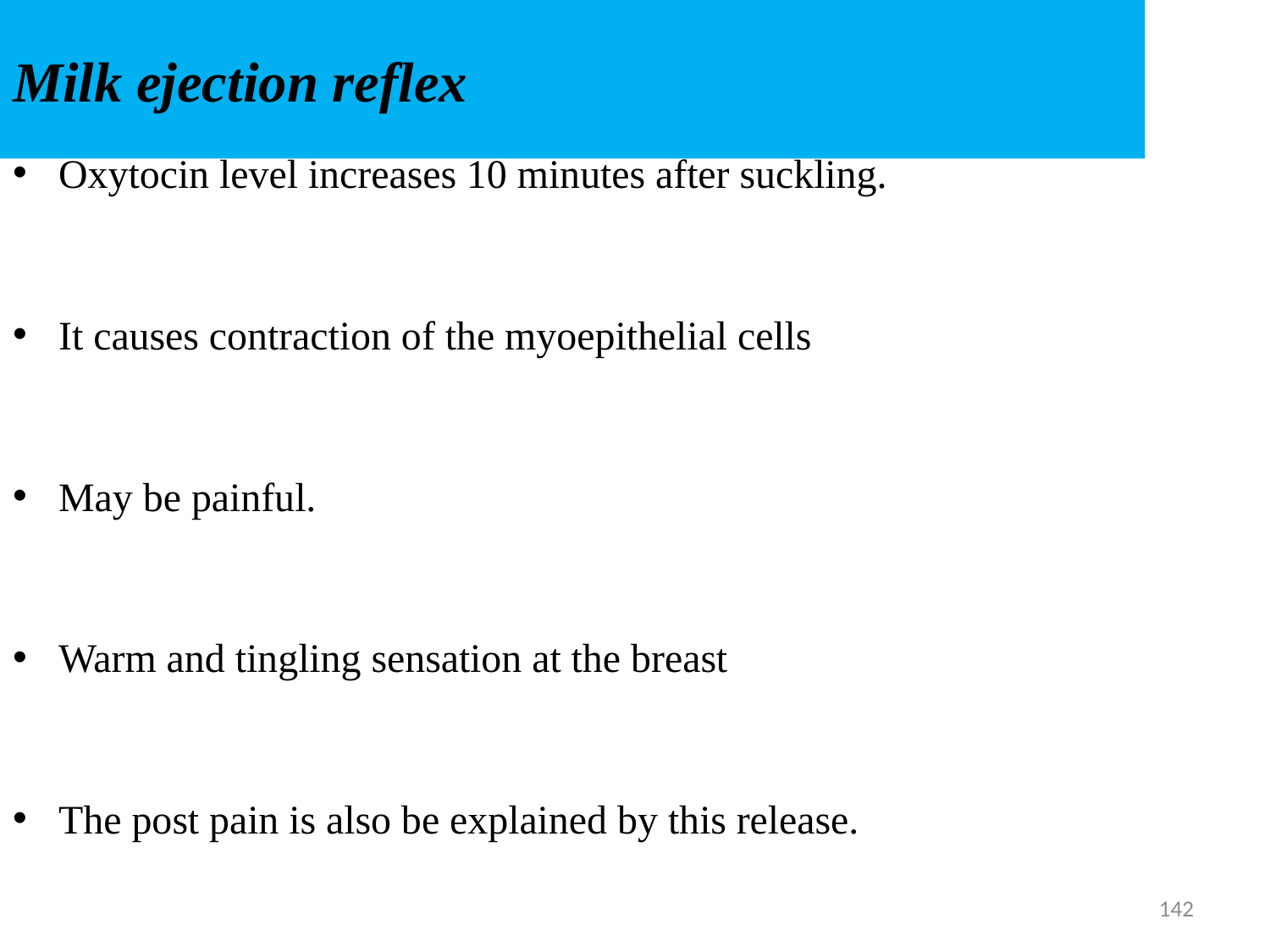

# Milk ejection reflex
Oxytocin level increases 10 minutes after suckling.

It causes contraction of the myoepithelial cells

May be painful.

Warm and tingling sensation at the breast

The post pain is also be explained by this release.
142